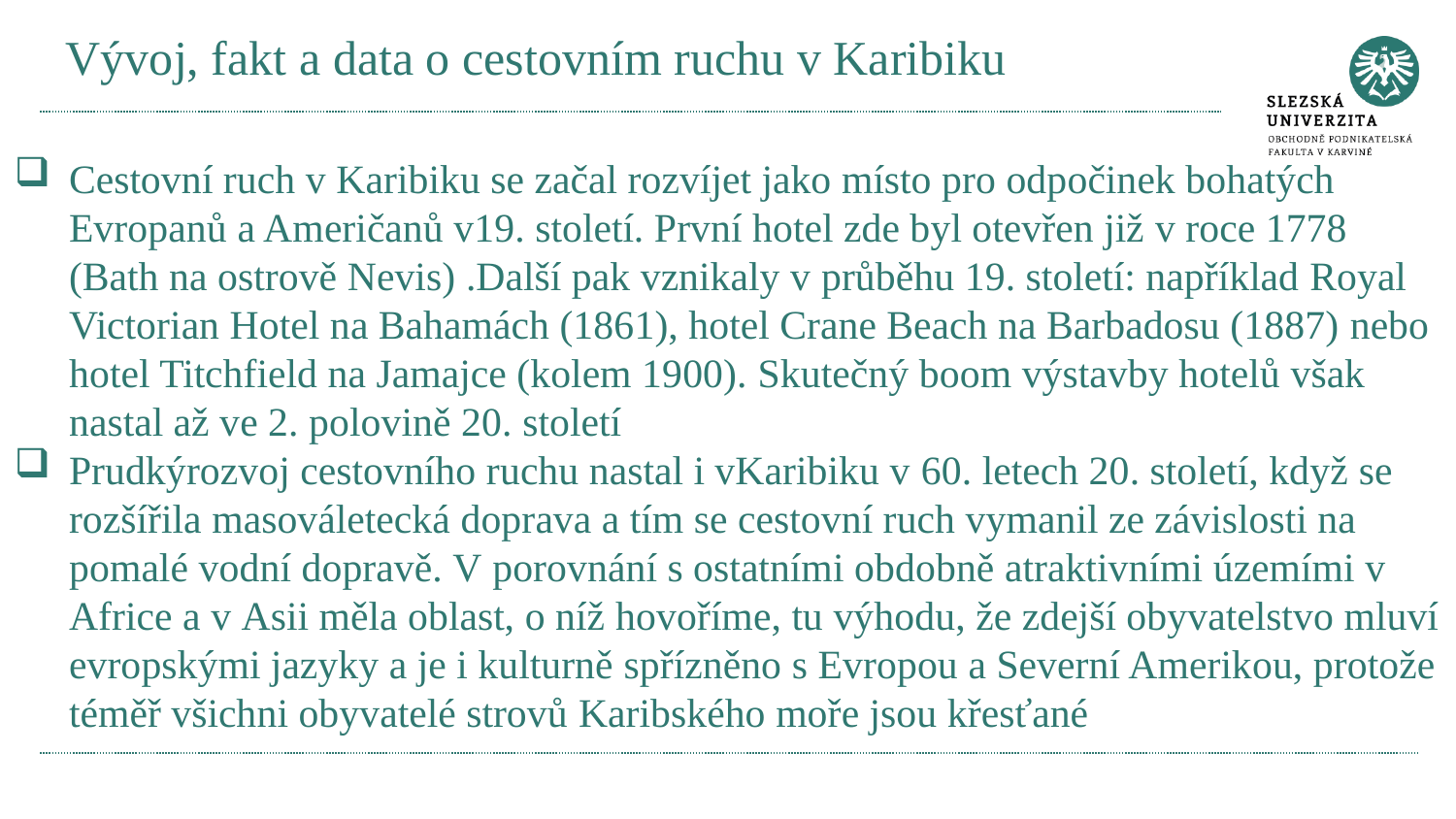

# Vývoj, fakt a data o cestovním ruchu v Karibiku
Cestovní ruch v Karibiku se začal rozvíjet jako místo pro odpočinek bohatých Evropanů a Američanů v19. století. První hotel zde byl otevřen již v roce 1778 (Bath na ostrově Nevis) .Další pak vznikaly v průběhu 19. století: například Royal Victorian Hotel na Bahamách (1861), hotel Crane Beach na Barbadosu (1887) nebo hotel Titchfield na Jamajce (kolem 1900). Skutečný boom výstavby hotelů však nastal až ve 2. polovině 20. století
Prudkýrozvoj cestovního ruchu nastal i vKaribiku v 60. letech 20. století, když se rozšířila masováletecká doprava a tím se cestovní ruch vymanil ze závislosti na pomalé vodní dopravě. V porovnání s ostatními obdobně atraktivními územími v Africe a v Asii měla oblast, o níž hovoříme, tu výhodu, že zdejší obyvatelstvo mluví evropskými jazyky a je i kulturně spřízněno s Evropou a Severní Amerikou, protože téměř všichni obyvatelé strovů Karibského moře jsou křesťané